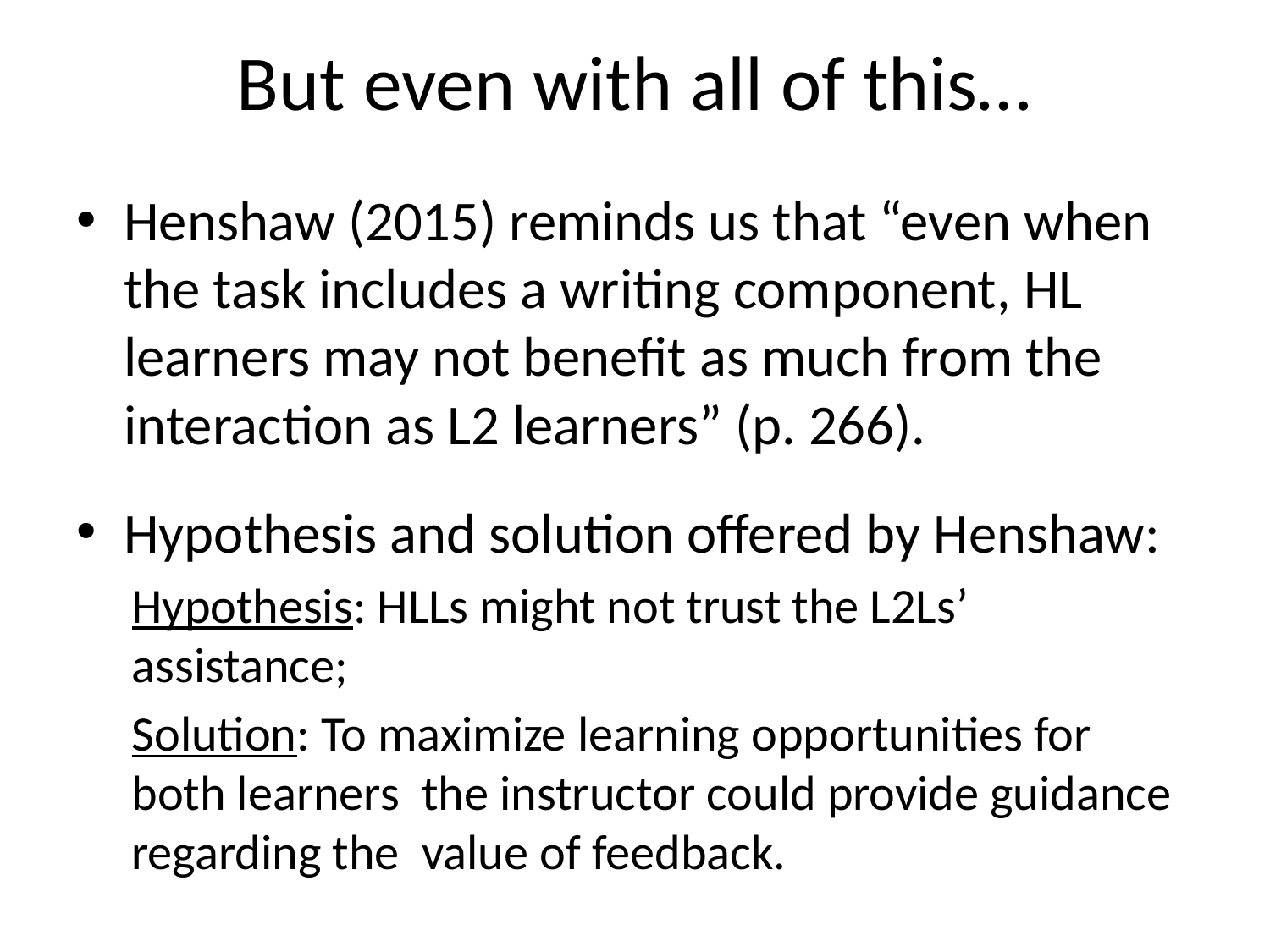

# But even with all of this…
Henshaw (2015) reminds us that “even when the task includes a writing component, HL learners may not benefit as much from the interaction as L2 learners” (p. 266).

Hypothesis and solution offered by Henshaw:
Hypothesis: HLLs might not trust the L2Ls’   assistance;
Solution: To maximize learning opportunities for both learners  the instructor could provide guidance regarding the  value of feedback.